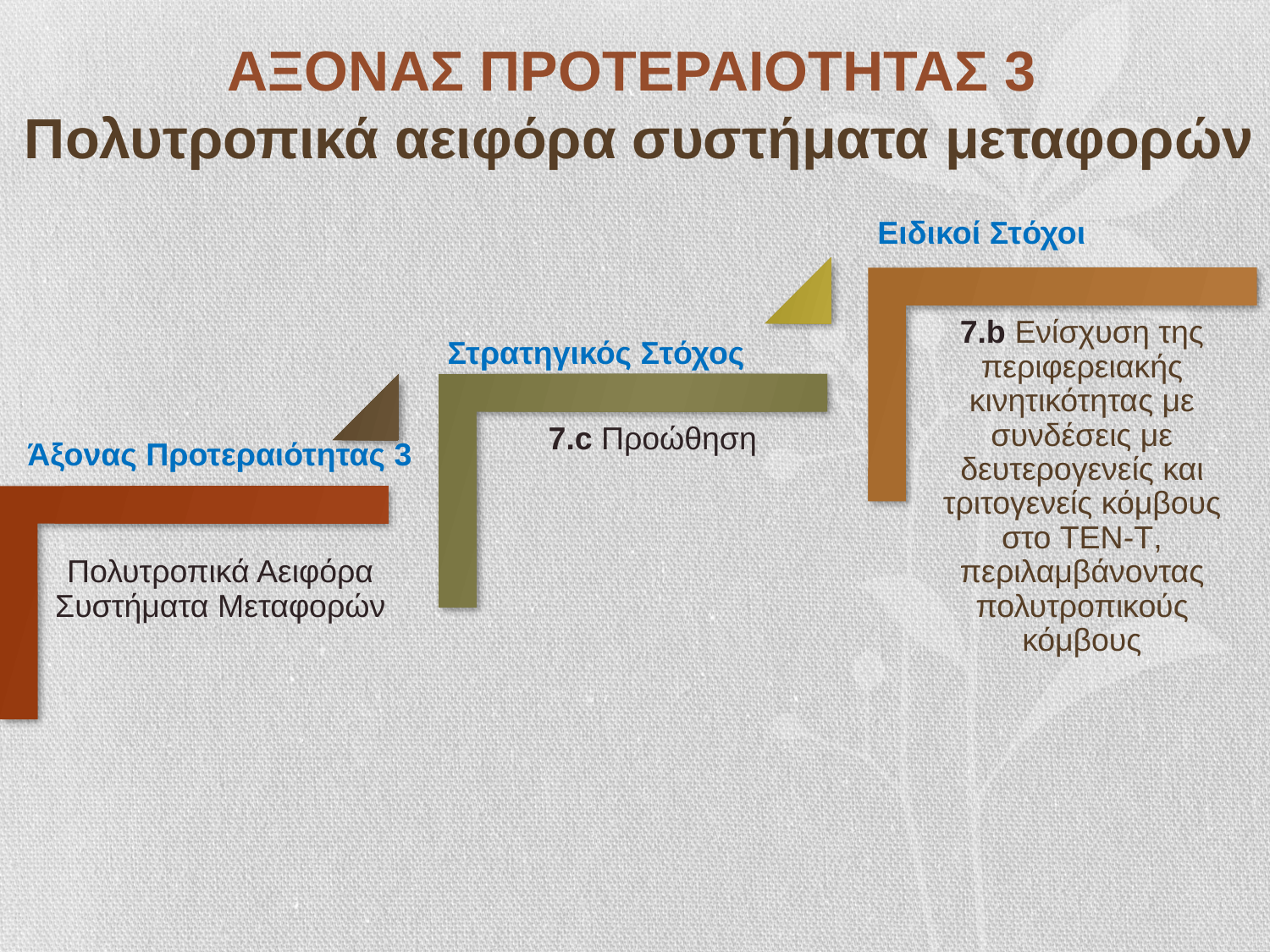

# ΑΞΟΝΑΣ ΠΡΟΤΕΡΑΙΟΤΗΤΑΣ 3 Πολυτροπικά αειφόρα συστήματα μεταφορών
Πολυτροπικά Αειφόρα Συστήματα Μεταφορών
7.c Προώθηση
7.b Ενίσχυση της περιφερειακής κινητικότητας με συνδέσεις με δευτερογενείς και τριτογενείς κόμβους στο TEN-T, περιλαμβάνοντας πολυτροπικούς κόμβους
Ειδικοί Στόχοι
Στρατηγικός Στόχος
Άξονας Προτεραιότητας 3